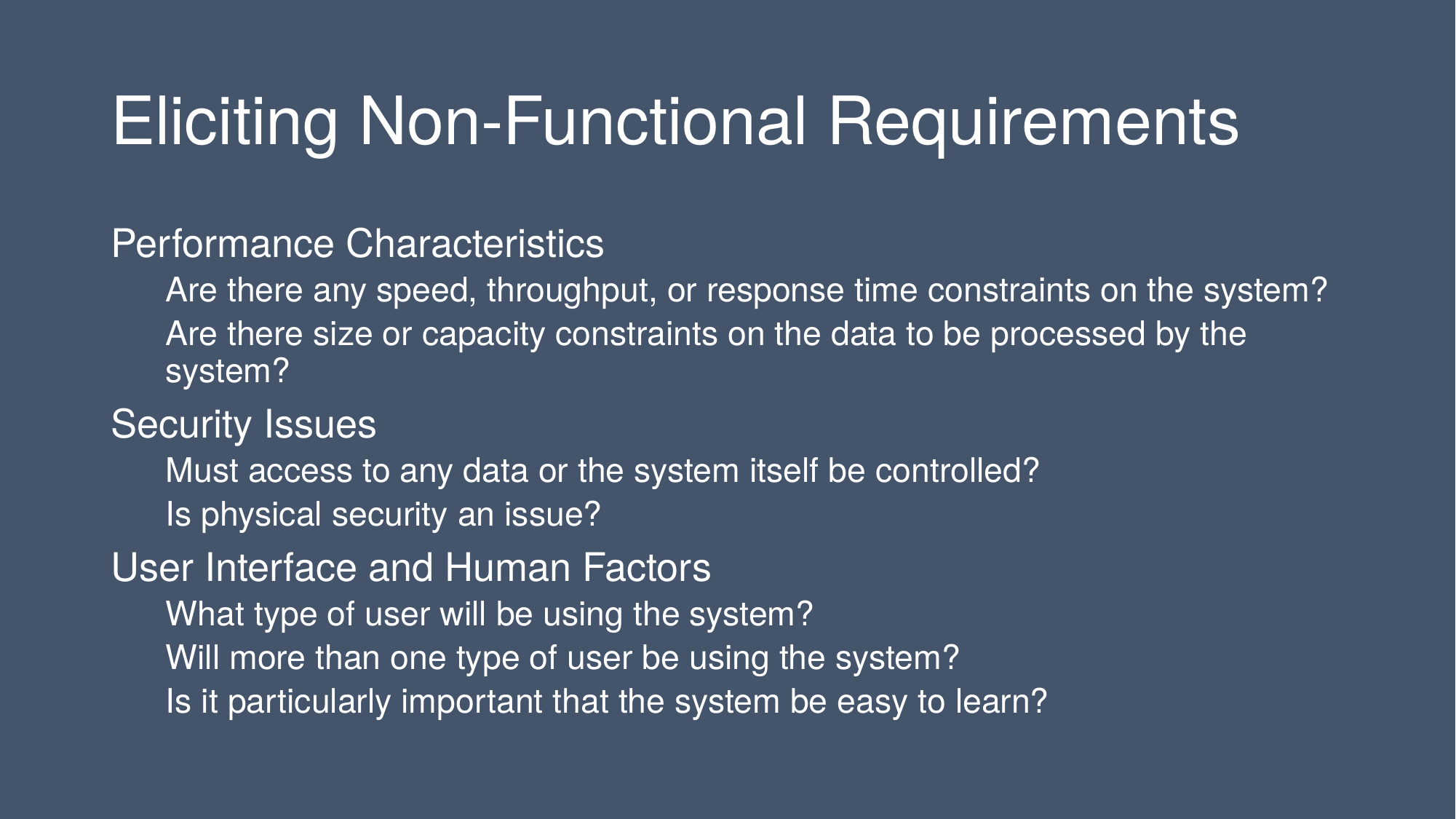

# Eliciting Non-Functional Requirements
Performance Characteristics
Are there any speed, throughput, or response time constraints on the system?
Are there size or capacity constraints on the data to be processed by the system?
Security Issues
Must access to any data or the system itself be controlled?
Is physical security an issue?
User Interface and Human Factors
What type of user will be using the system?
Will more than one type of user be using the system?
Is it particularly important that the system be easy to learn?